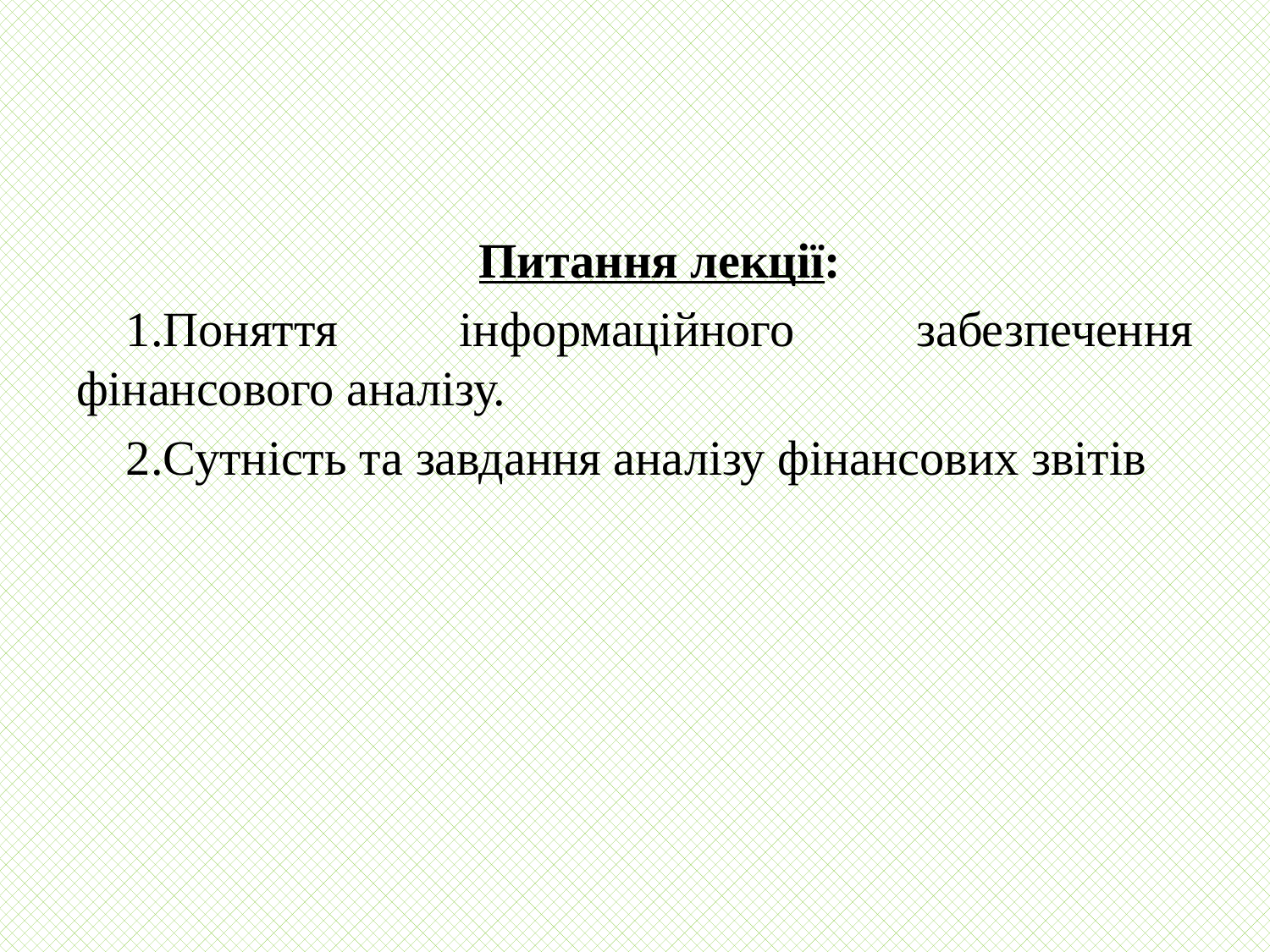

Питання лекції:
Поняття інформаційного забезпечення фінансового аналізу.
Сутність та завдання аналізу фінансових звітів